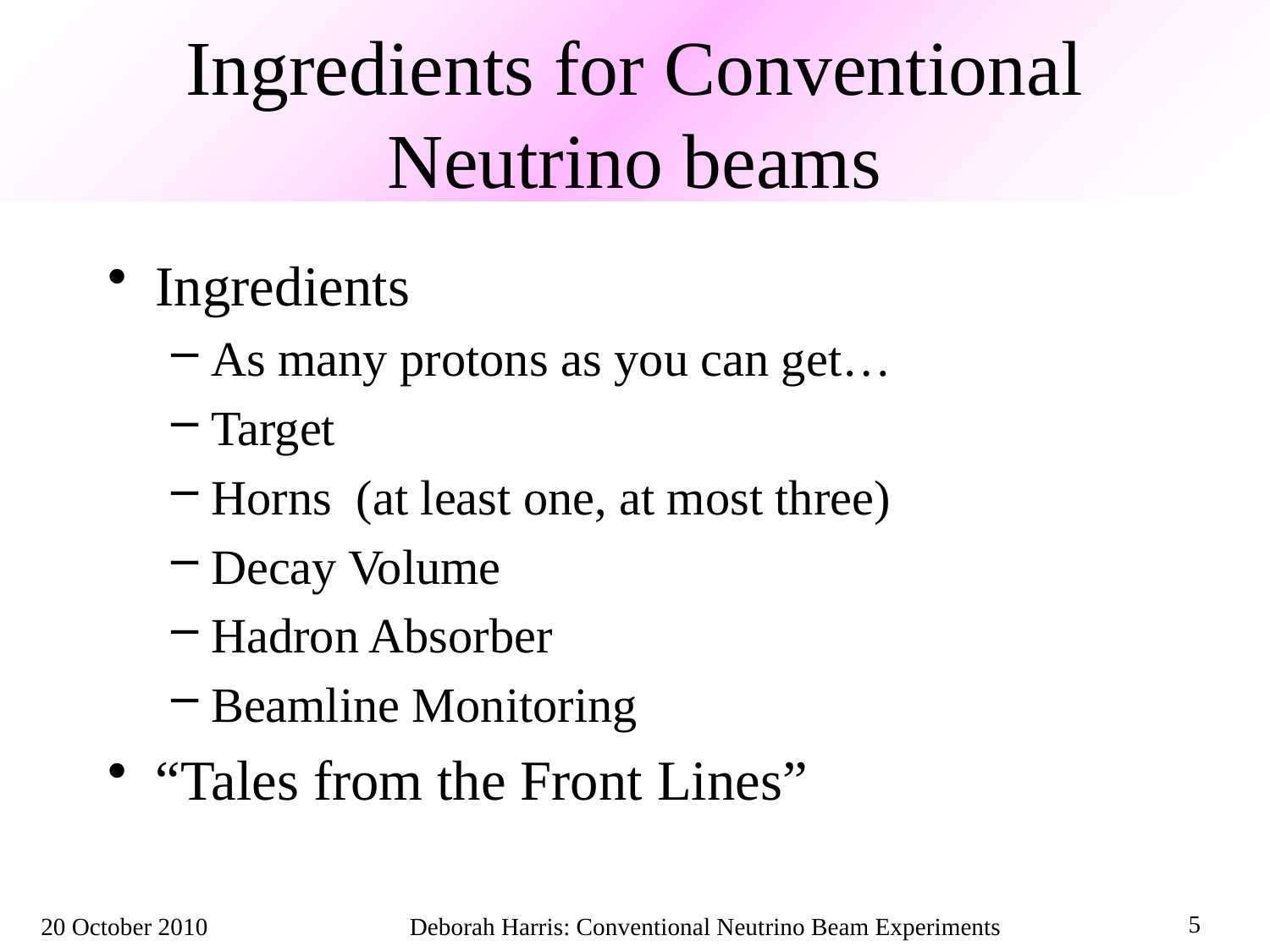

# Ingredients for Conventional Neutrino beams
Ingredients
As many protons as you can get…
Target
Horns  (at least one, at most three)
Decay Volume
Hadron Absorber
Beamline Monitoring
“Tales from the Front Lines”

5
20 October 2010
Deborah Harris: Conventional Neutrino Beam Experiments